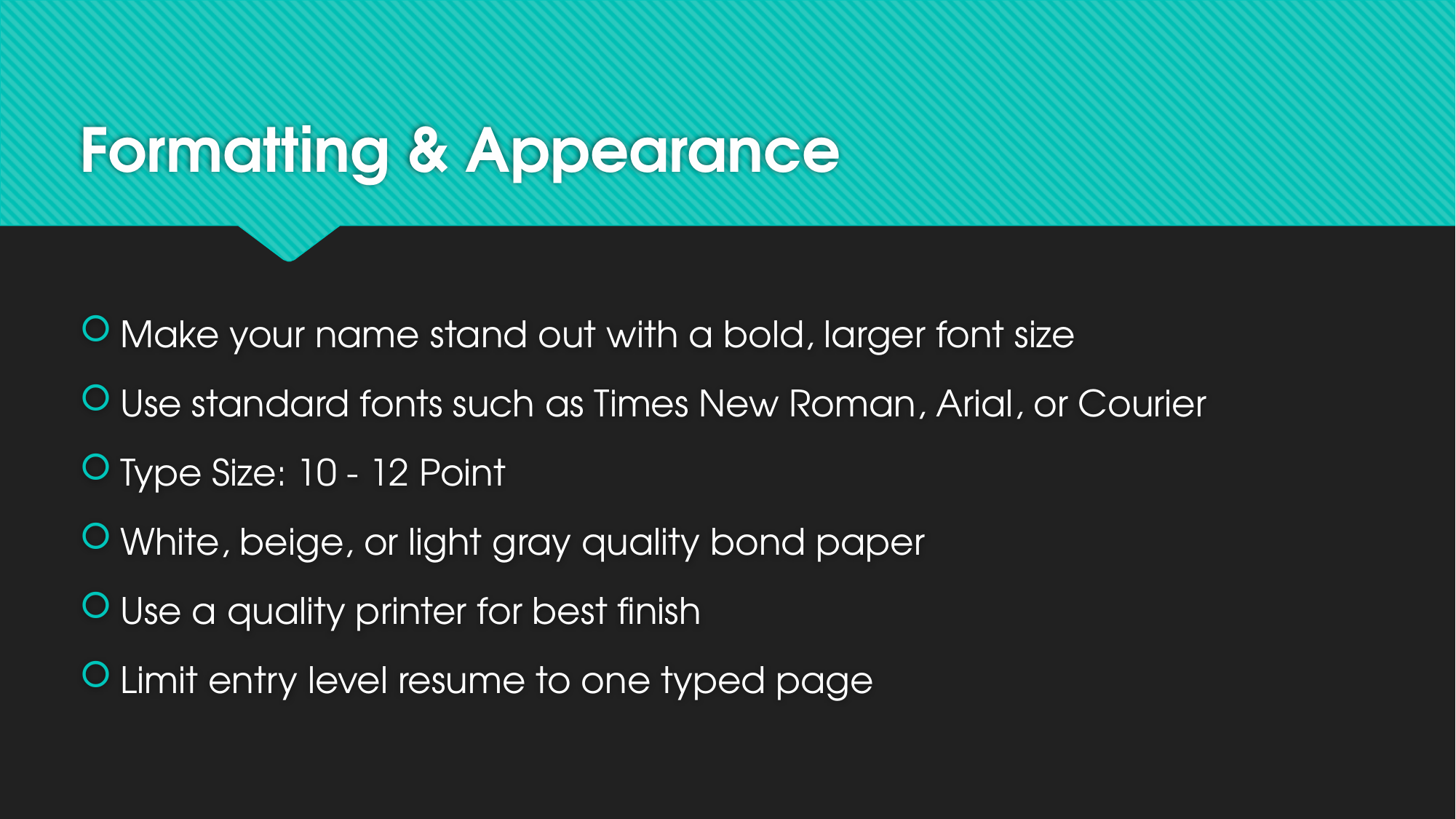

# Formatting & Appearance
Make your name stand out with a bold, larger font size
Use standard fonts such as Times New Roman, Arial, or Courier
Type Size: 10 - 12 Point
White, beige, or light gray quality bond paper
Use a quality printer for best finish
Limit entry level resume to one typed page